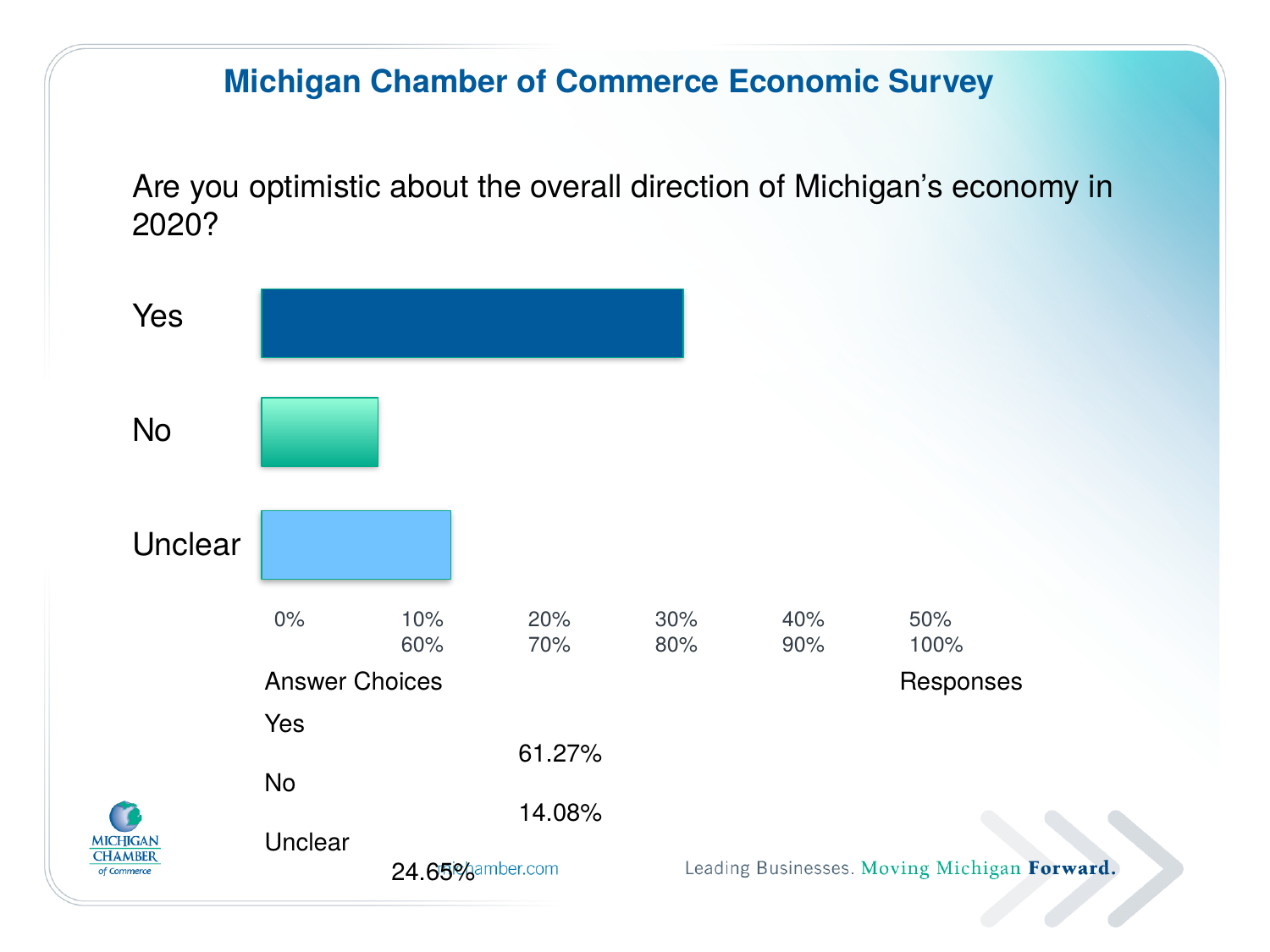

Michigan Chamber of Commerce Economic Survey
Are you optimistic about the overall direction of Michigan’s economy in 2020?
Yes

No

Unclear

0% 	10% 	20% 	30% 	40% 	50% 	60% 	70% 	80% 	90% 	100%
Answer Choices				Responses
Yes						61.27%
No						14.08%
Unclear					24.65%